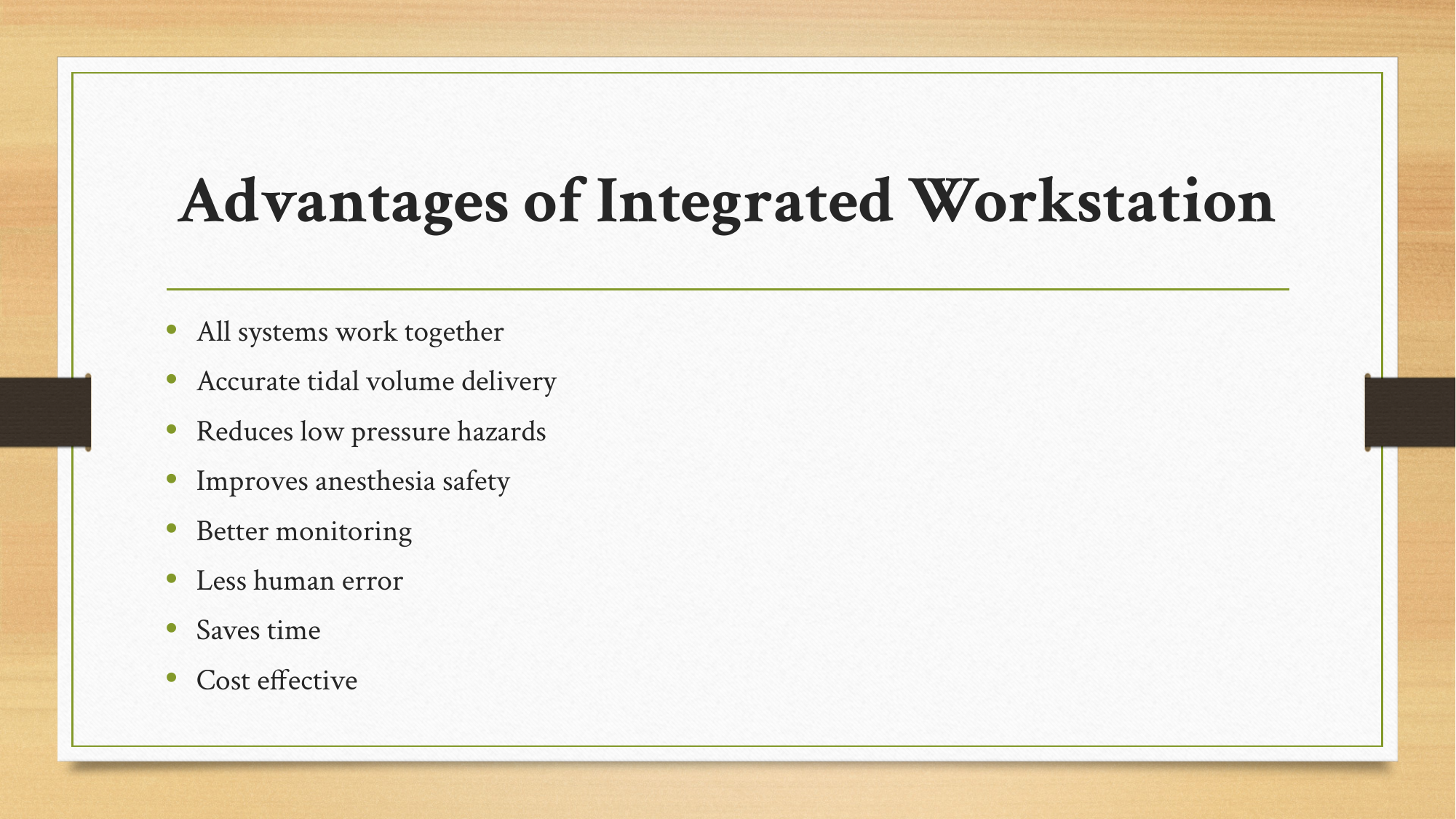

# Advantages of Integrated Workstation
All systems work together
Accurate tidal volume delivery
Reduces low pressure hazards
Improves anesthesia safety
Better monitoring
Less human error
Saves time
Cost effective